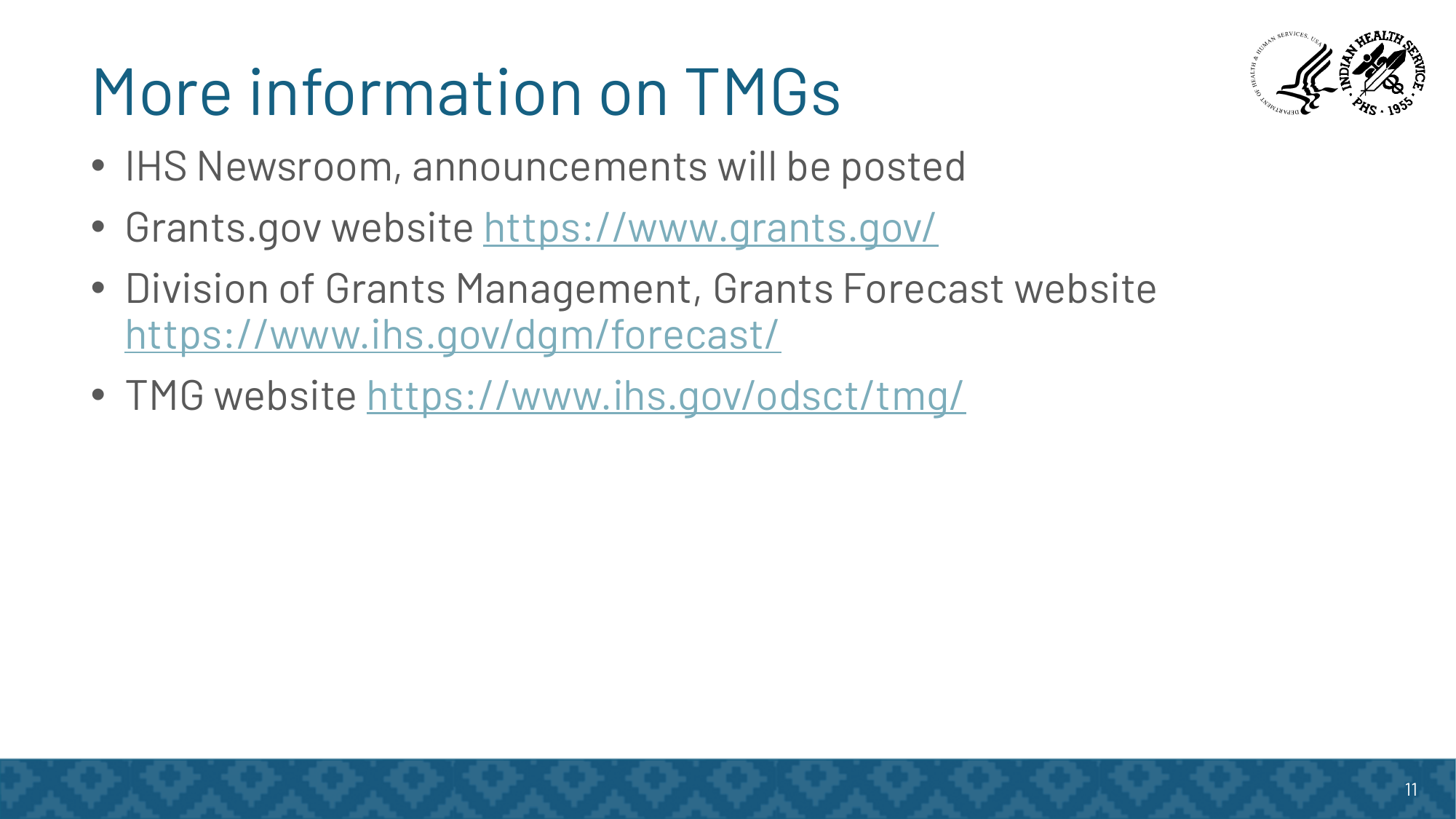

# More information on TMGs
IHS Newsroom, announcements will be posted
Grants.gov website https://www.grants.gov/
Division of Grants Management, Grants Forecast website https://www.ihs.gov/dgm/forecast/
TMG website https://www.ihs.gov/odsct/tmg/